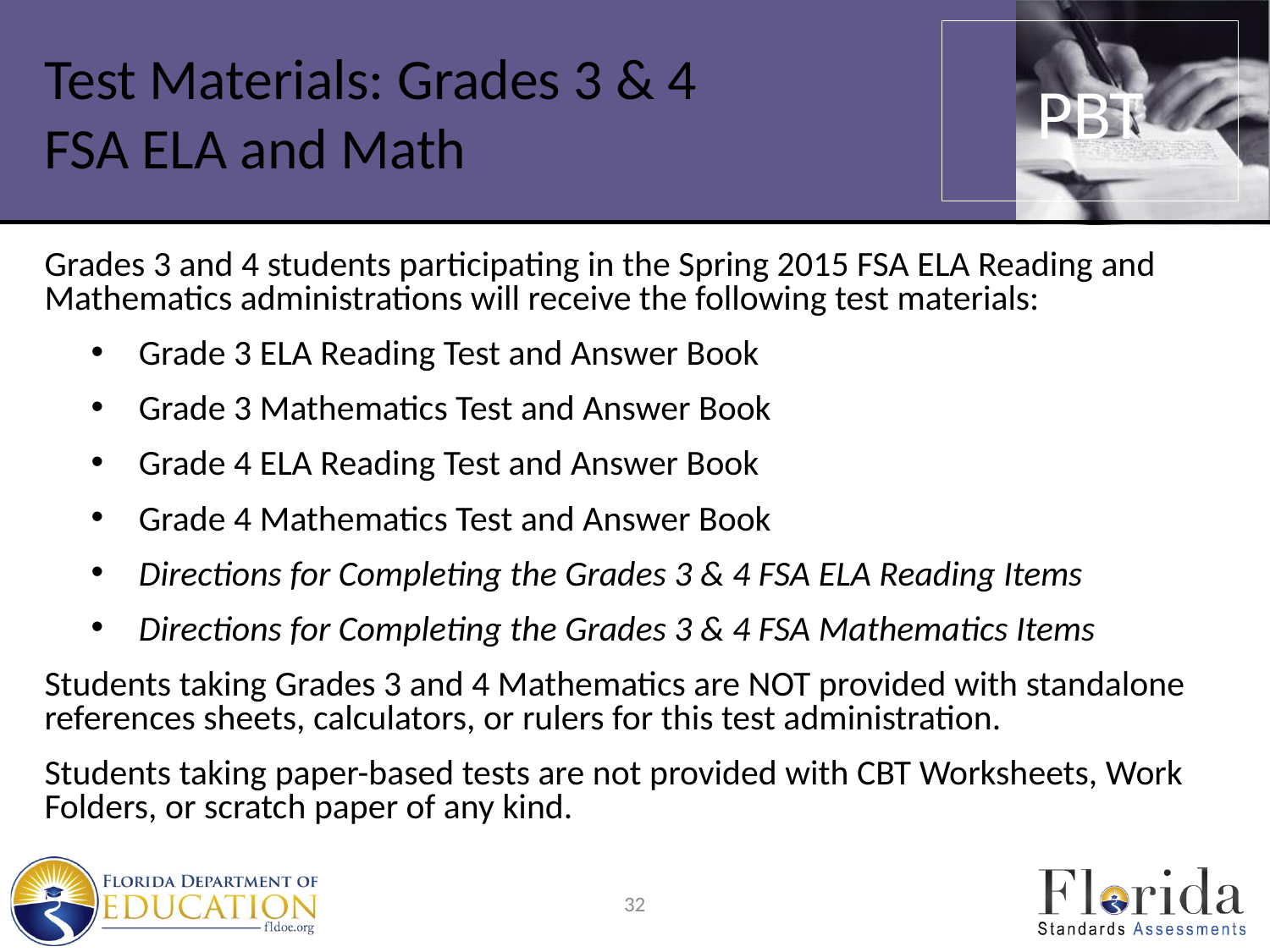

PBT
# Test Materials: Grades 3 & 4 FSA ELA and Math
Grades 3 and 4 students participating in the Spring 2015 FSA ELA Reading and Mathematics administrations will receive the following test materials:
Grade 3 ELA Reading Test and Answer Book
Grade 3 Mathematics Test and Answer Book
Grade 4 ELA Reading Test and Answer Book
Grade 4 Mathematics Test and Answer Book
Directions for Completing the Grades 3 & 4 FSA ELA Reading Items
Directions for Completing the Grades 3 & 4 FSA Mathematics Items
Students taking Grades 3 and 4 Mathematics are NOT provided with standalone references sheets, calculators, or rulers for this test administration.
Students taking paper-based tests are not provided with CBT Worksheets, Work Folders, or scratch paper of any kind.
32